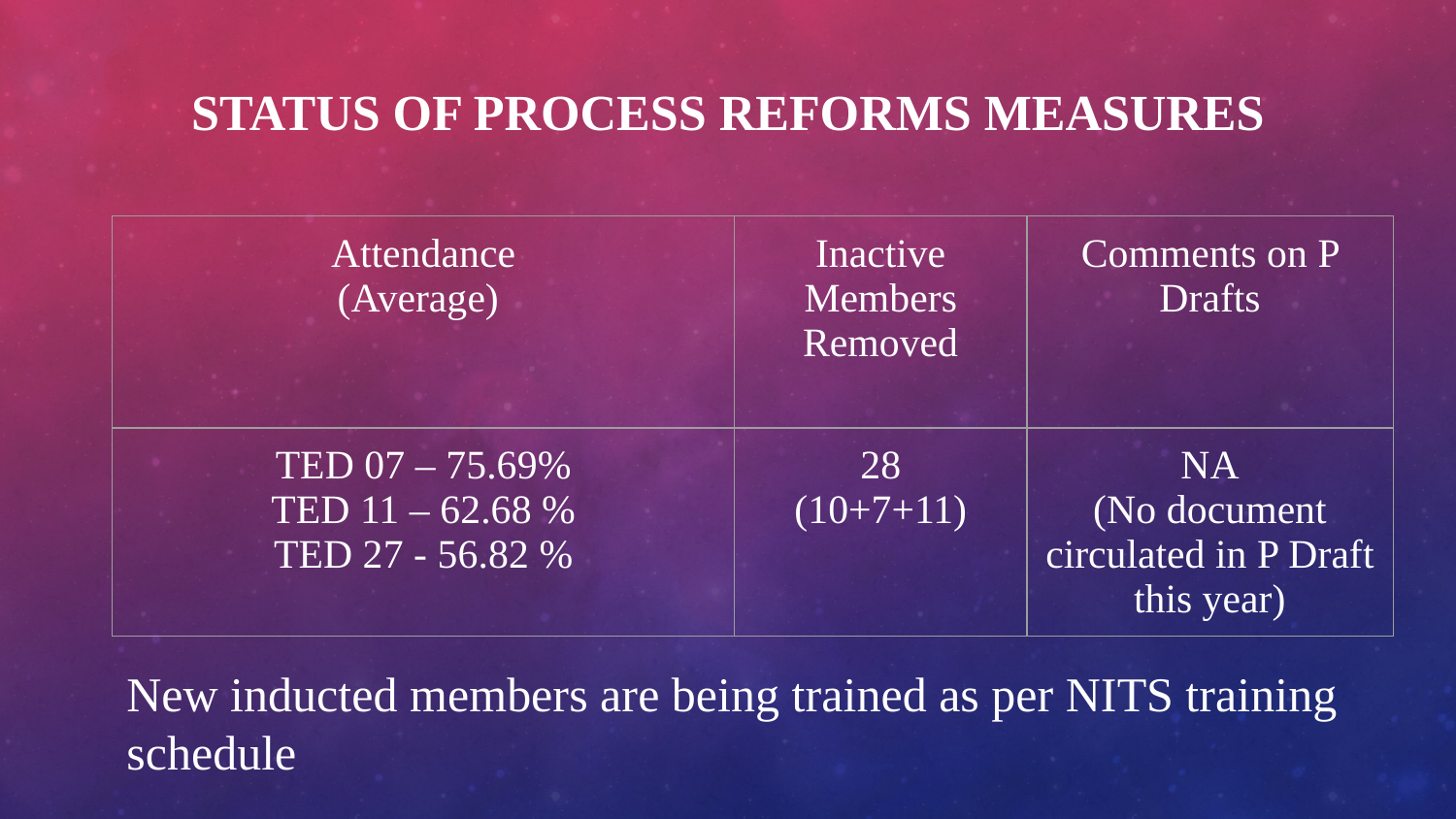

# Status of Process Reforms Measures
| Attendance (Average) | Inactive Members Removed | Comments on P Drafts |
| --- | --- | --- |
| TED 07 – 75.69% TED 11 – 62.68 % TED 27 - 56.82 % | 28 (10+7+11) | NA (No document circulated in P Draft this year) |
New inducted members are being trained as per NITS training schedule